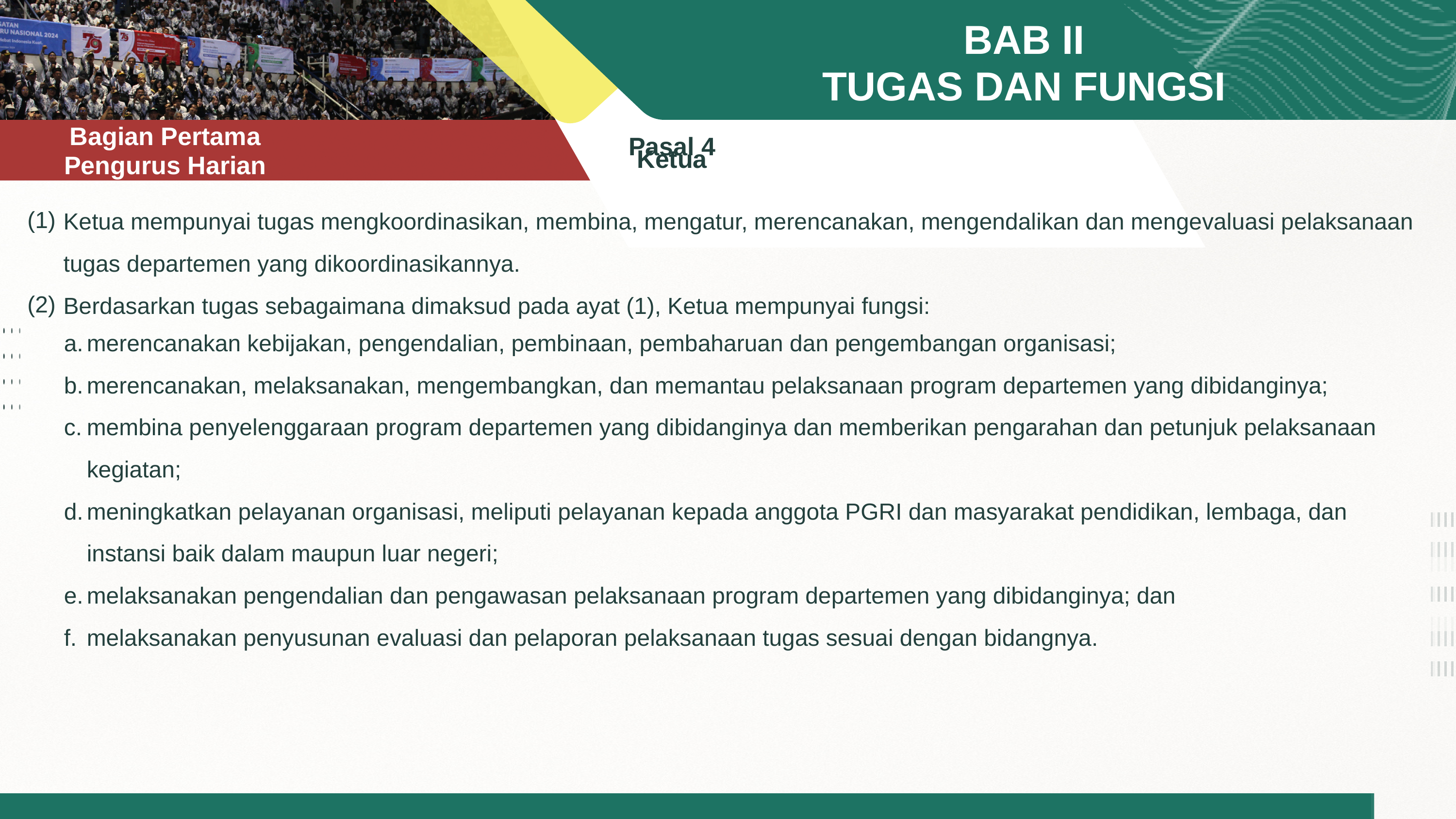

BAB II
TUGAS DAN FUNGSI
AGENDA
Pasal 4
Ketua
Bagian Pertama
Pengurus Harian
(1)

(2)
Ketua mempunyai tugas mengkoordinasikan, membina, mengatur, merencanakan, mengendalikan dan mengevaluasi pelaksanaan tugas departemen yang dikoordinasikannya.
Berdasarkan tugas sebagaimana dimaksud pada ayat (1), Ketua mempunyai fungsi:
a.
b.
c.

d.

e.
f.
merencanakan kebijakan, pengendalian, pembinaan, pembaharuan dan pengembangan organisasi;
merencanakan, melaksanakan, mengembangkan, dan memantau pelaksanaan program departemen yang dibidanginya;
membina penyelenggaraan program departemen yang dibidanginya dan memberikan pengarahan dan petunjuk pelaksanaan kegiatan;
meningkatkan pelayanan organisasi, meliputi pelayanan kepada anggota PGRI dan masyarakat pendidikan, lembaga, dan instansi baik dalam maupun luar negeri;
melaksanakan pengendalian dan pengawasan pelaksanaan program departemen yang dibidanginya; dan
melaksanakan penyusunan evaluasi dan pelaporan pelaksanaan tugas sesuai dengan bidangnya.